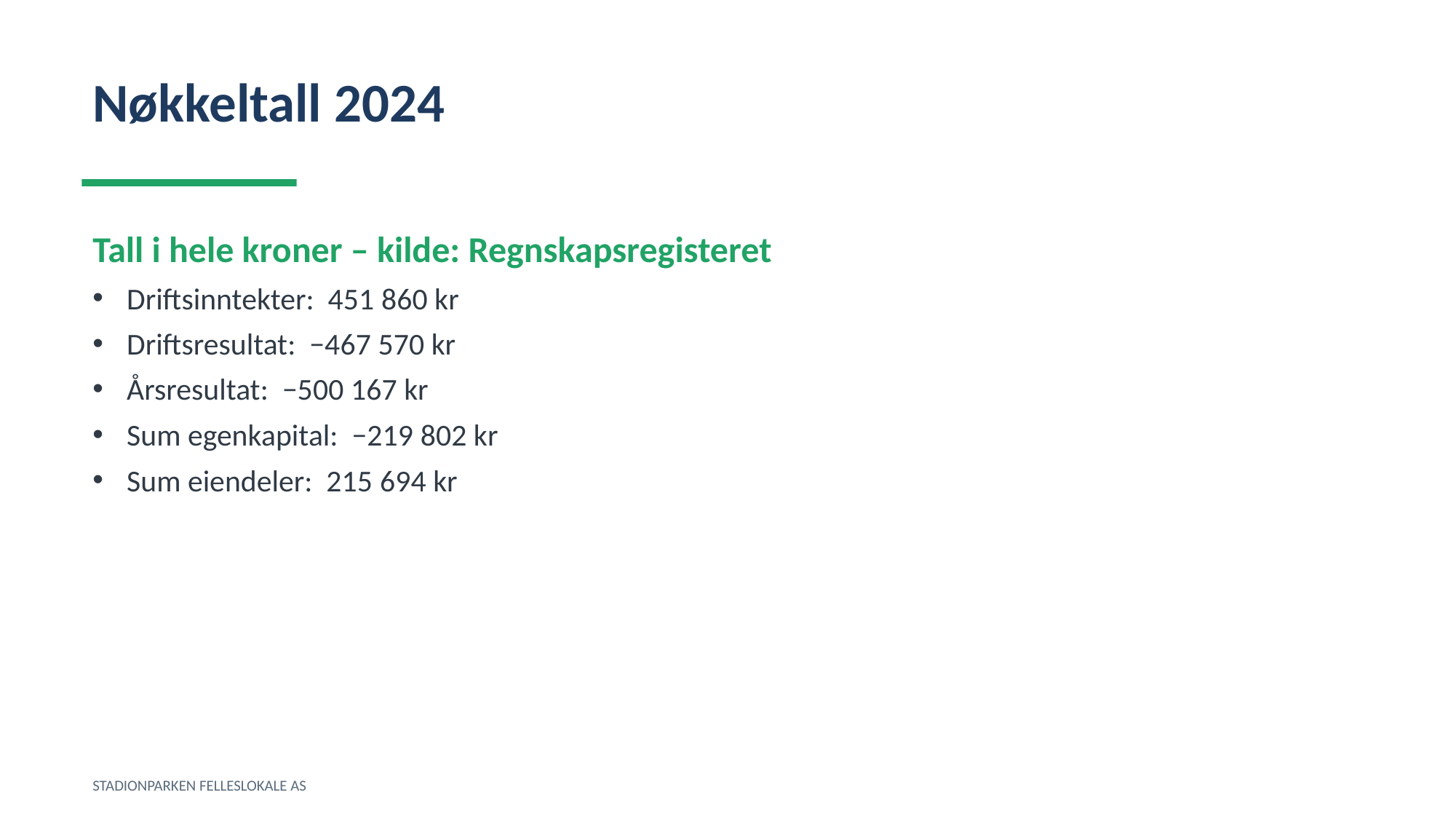

Nøkkeltall 2024

Tall i hele kroner – kilde: Regnskapsregisteret
Driftsinntekter:  451 860 kr
Driftsresultat:  −467 570 kr
Årsresultat:  −500 167 kr
Sum egenkapital:  −219 802 kr
Sum eiendeler:  215 694 kr
STADIONPARKEN FELLESLOKALE AS